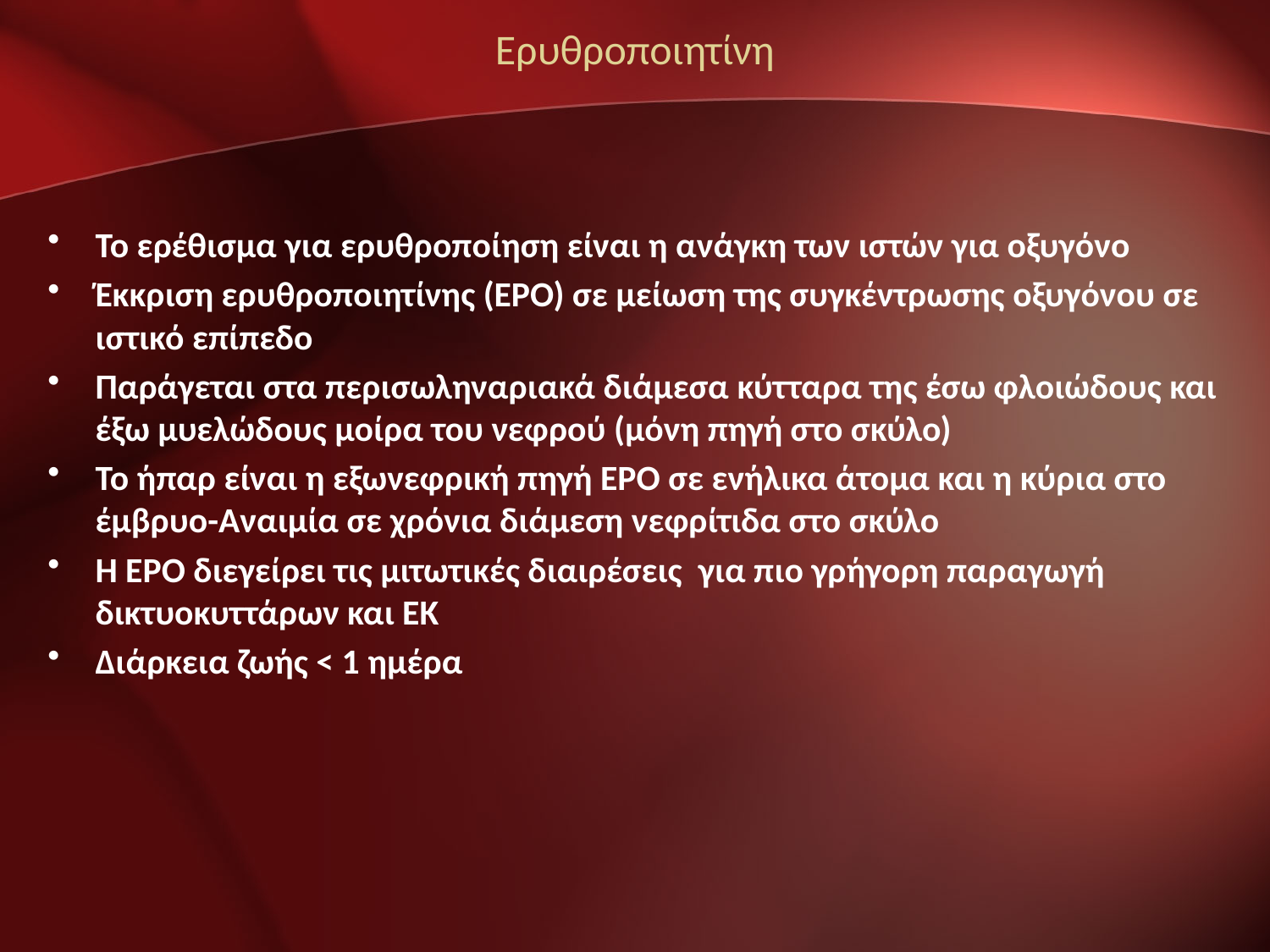

# Ερυθροποιητίνη
Το ερέθισμα για ερυθροποίηση είναι η ανάγκη των ιστών για οξυγόνο
Έκκριση ερυθροποιητίνης (ΕΡΟ) σε μείωση της συγκέντρωσης οξυγόνου σε ιστικό επίπεδο
Παράγεται στα περισωληναριακά διάμεσα κύτταρα της έσω φλοιώδους και έξω μυελώδους μοίρα του νεφρού (μόνη πηγή στο σκύλο)
Το ήπαρ είναι η εξωνεφρική πηγή ΕΡΟ σε ενήλικα άτομα και η κύρια στο έμβρυο-Αναιμία σε χρόνια διάμεση νεφρίτιδα στο σκύλο
Η ΕΡΟ διεγείρει τις μιτωτικές διαιρέσεις  για πιο γρήγορη παραγωγή δικτυοκυττάρων και ΕΚ
Διάρκεια ζωής < 1 ημέρα